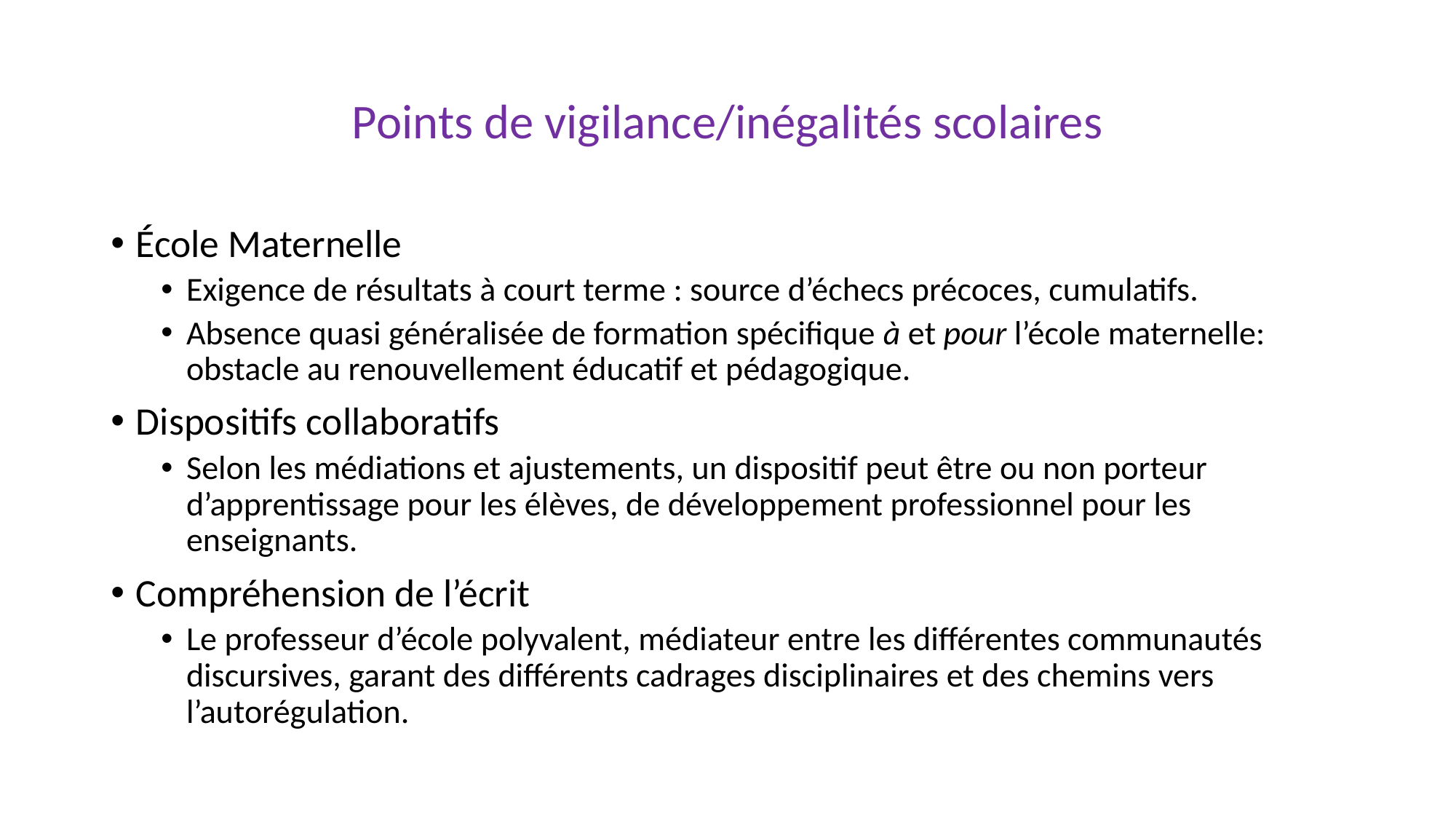

# Points de vigilance/inégalités scolaires
École Maternelle
Exigence de résultats à court terme : source d’échecs précoces, cumulatifs.
Absence quasi généralisée de formation spécifique à et pour l’école maternelle: obstacle au renouvellement éducatif et pédagogique.
Dispositifs collaboratifs
Selon les médiations et ajustements, un dispositif peut être ou non porteur d’apprentissage pour les élèves, de développement professionnel pour les enseignants.
Compréhension de l’écrit
Le professeur d’école polyvalent, médiateur entre les différentes communautés discursives, garant des différents cadrages disciplinaires et des chemins vers l’autorégulation.